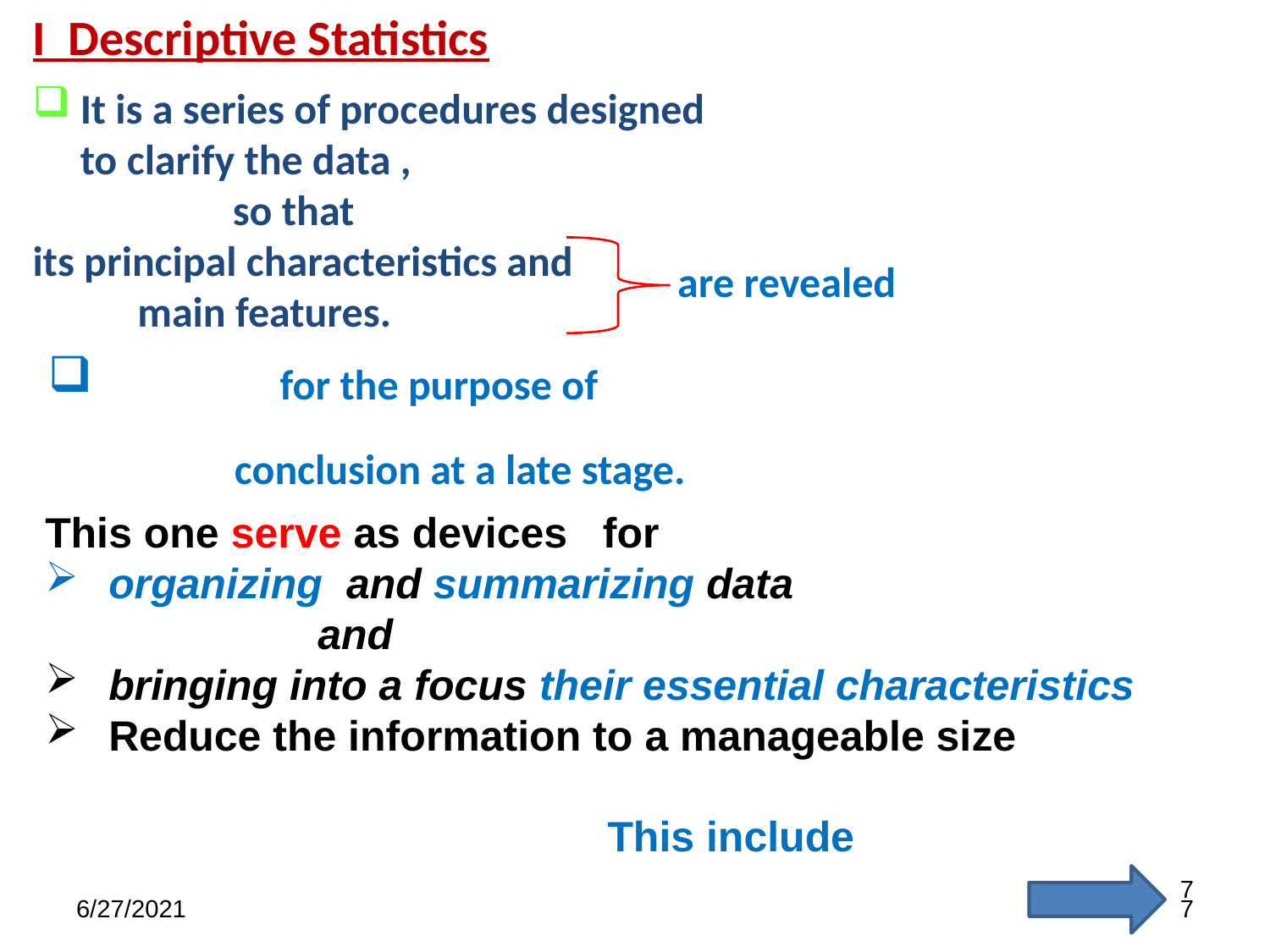

I  Descriptive Statistics
It is a series of procedures designed
     to clarify the data ,
                     so that
its principal characteristics and
           main features.

are revealed
               for the purpose of
reaching conclusion at a late stage.
This one serve as devices   for
organizing  and summarizing data
                       and
bringing into a focus their essential characteristics
Reduce the information to a manageable size
This include

7
6/27/2021
7